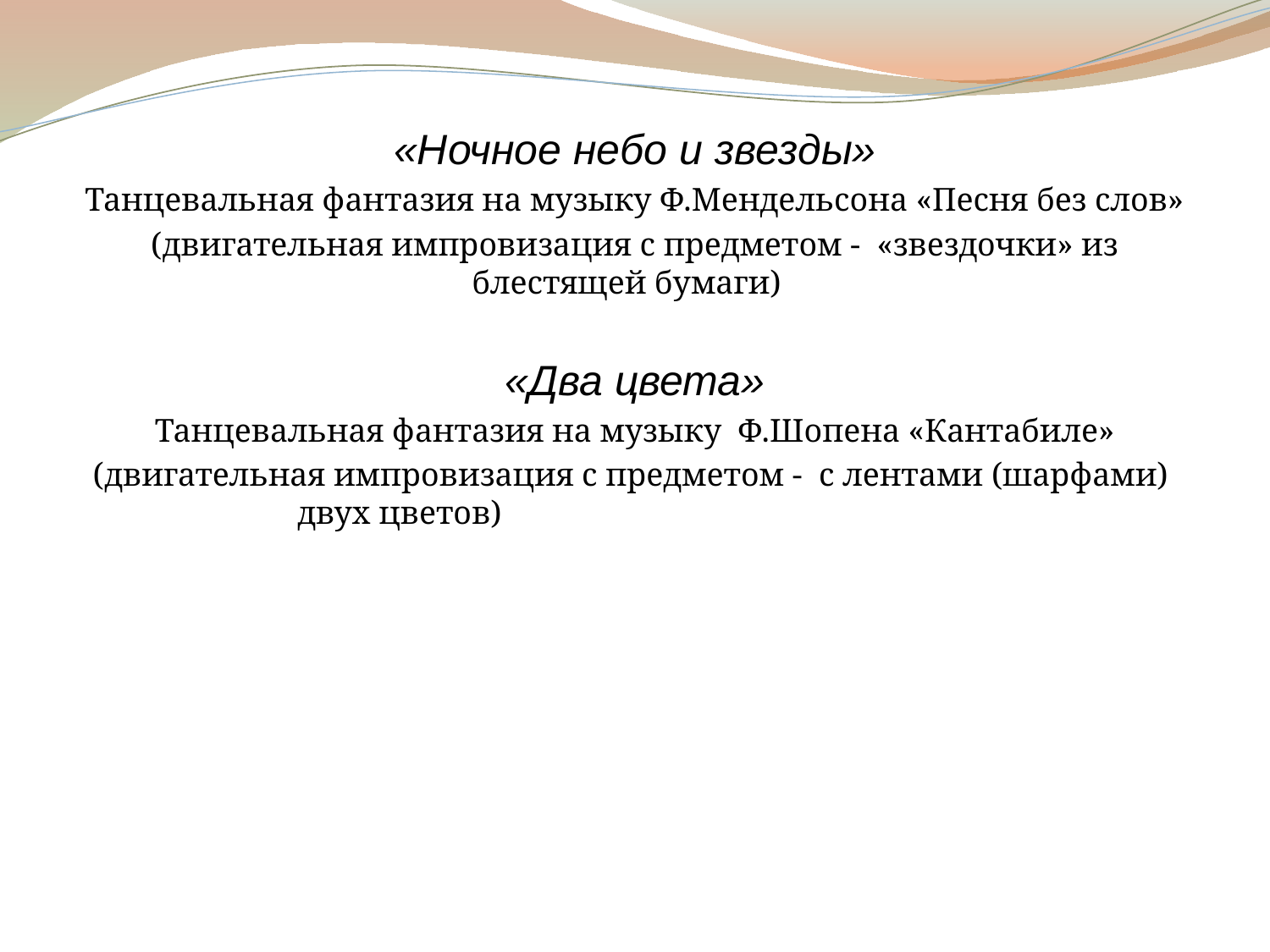

«Ночное небо и звезды»
Танцевальная фантазия на музыку Ф.Мендельсона «Песня без слов»
(двигательная импровизация с предметом -  «звездочки» из блестящей бумаги)

«Два цвета»
Танцевальная фантазия на музыку  Ф.Шопена «Кантабиле»
(двигательная импровизация с предметом -  с лентами (шарфами)  двух цветов)